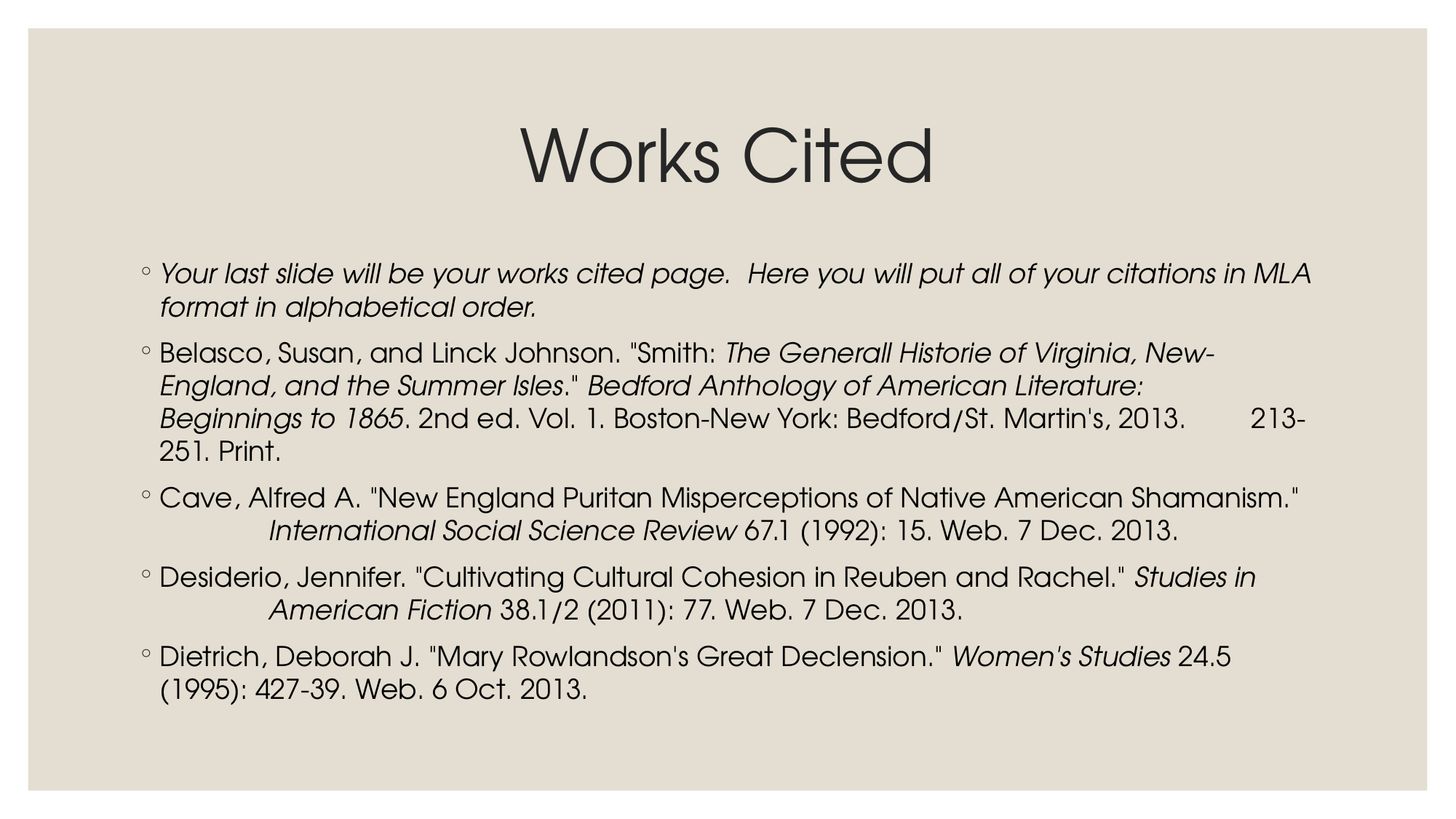

# Works Cited
Your last slide will be your works cited page.  Here you will put all of your citations in MLA format in alphabetical order.
Belasco, Susan, and Linck Johnson. "Smith: The Generall Historie of Virginia, New-	England, and the Summer Isles." Bedford Anthology of American Literature: 	Beginnings to 1865. 2nd ed. Vol. 1. Boston-New York: Bedford/St. Martin's, 2013. 	213-251. Print.
Cave, Alfred A. "New England Puritan Misperceptions of Native American Shamanism." 	International Social Science Review 67.1 (1992): 15. Web. 7 Dec. 2013.
Desiderio, Jennifer. "Cultivating Cultural Cohesion in Reuben and Rachel." Studies in 	American Fiction 38.1/2 (2011): 77. Web. 7 Dec. 2013.
Dietrich, Deborah J. "Mary Rowlandson's Great Declension." Women's Studies 24.5 	(1995): 427-39. Web. 6 Oct. 2013.